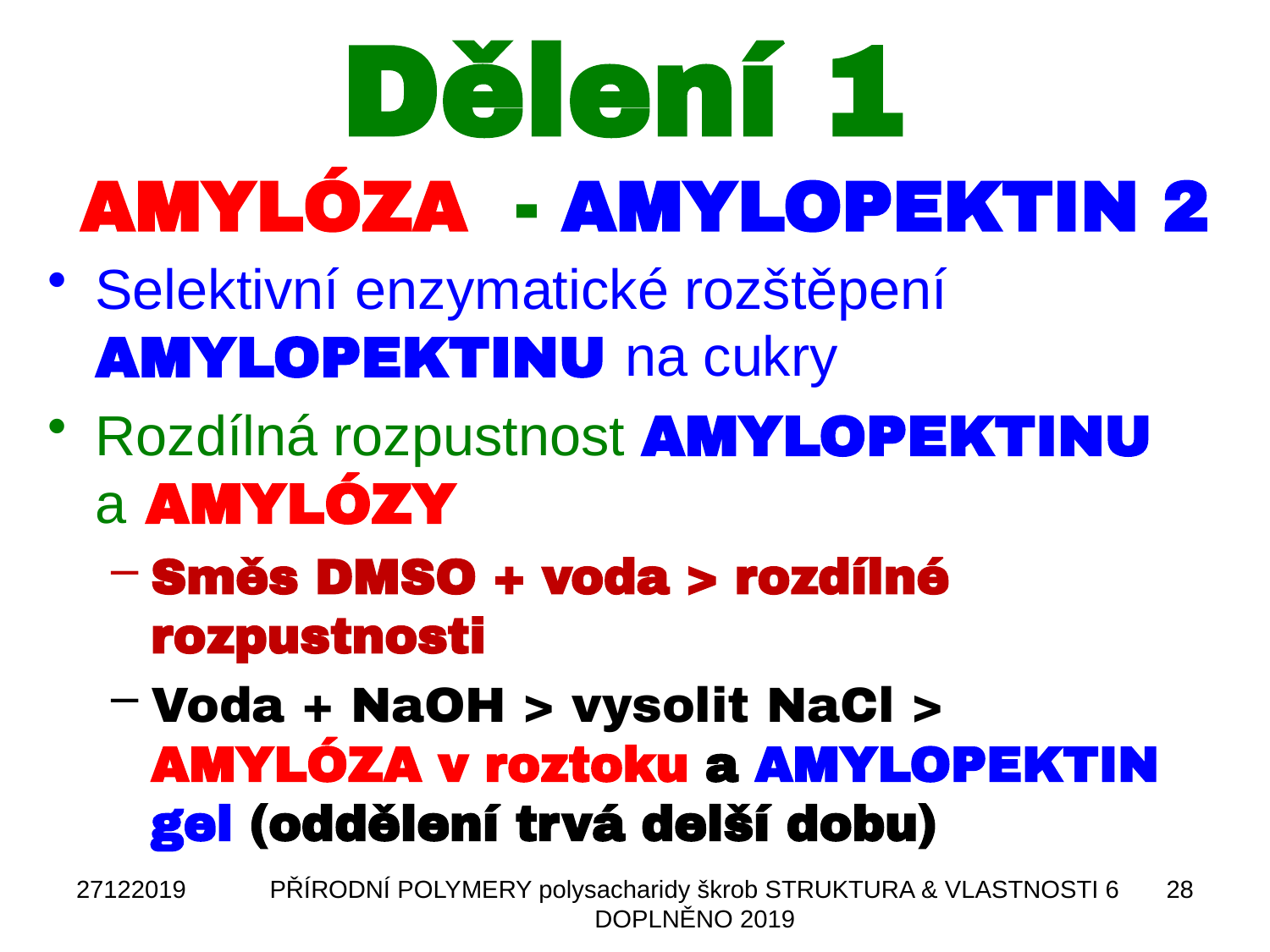

# Dělení 1 AMYLÓZA  - AMYLOPEKTIN 2
Selektivní enzymatické rozštěpení AMYLOPEKTINU na cukry
Rozdílná rozpustnost AMYLOPEKTINU a AMYLÓZY
Směs DMSO + voda > rozdílné rozpustnosti
Voda + NaOH > vysolit NaCl > AMYLÓZA v roztoku a AMYLOPEKTIN gel (oddělení trvá delší dobu)

27122019
PŘÍRODNÍ POLYMERY polysacharidy škrob STRUKTURA & VLASTNOSTI 6 DOPLNĚNO 2019
28